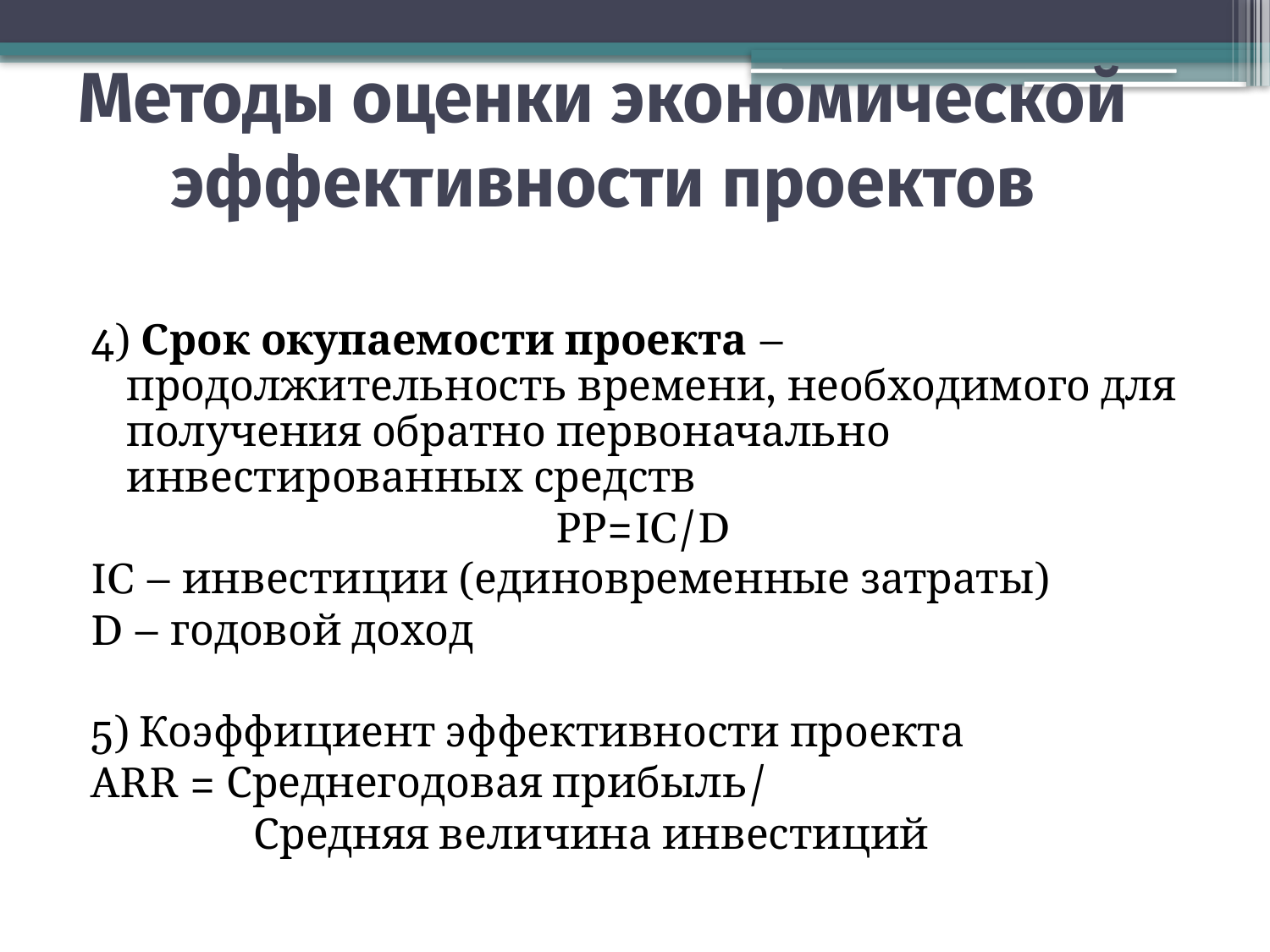

# Методы оценки экономической эффективности проектов
4) Срок окупаемости проекта – продолжительность времени, необходимого для получения обратно первоначально инвестированных средств
PP=IC/D
IC – инвестиции (единовременные затраты)
D – годовой доход

5) Коэффициент эффективности проекта
ARR = Среднегодовая прибыль/
		Средняя величина инвестиций